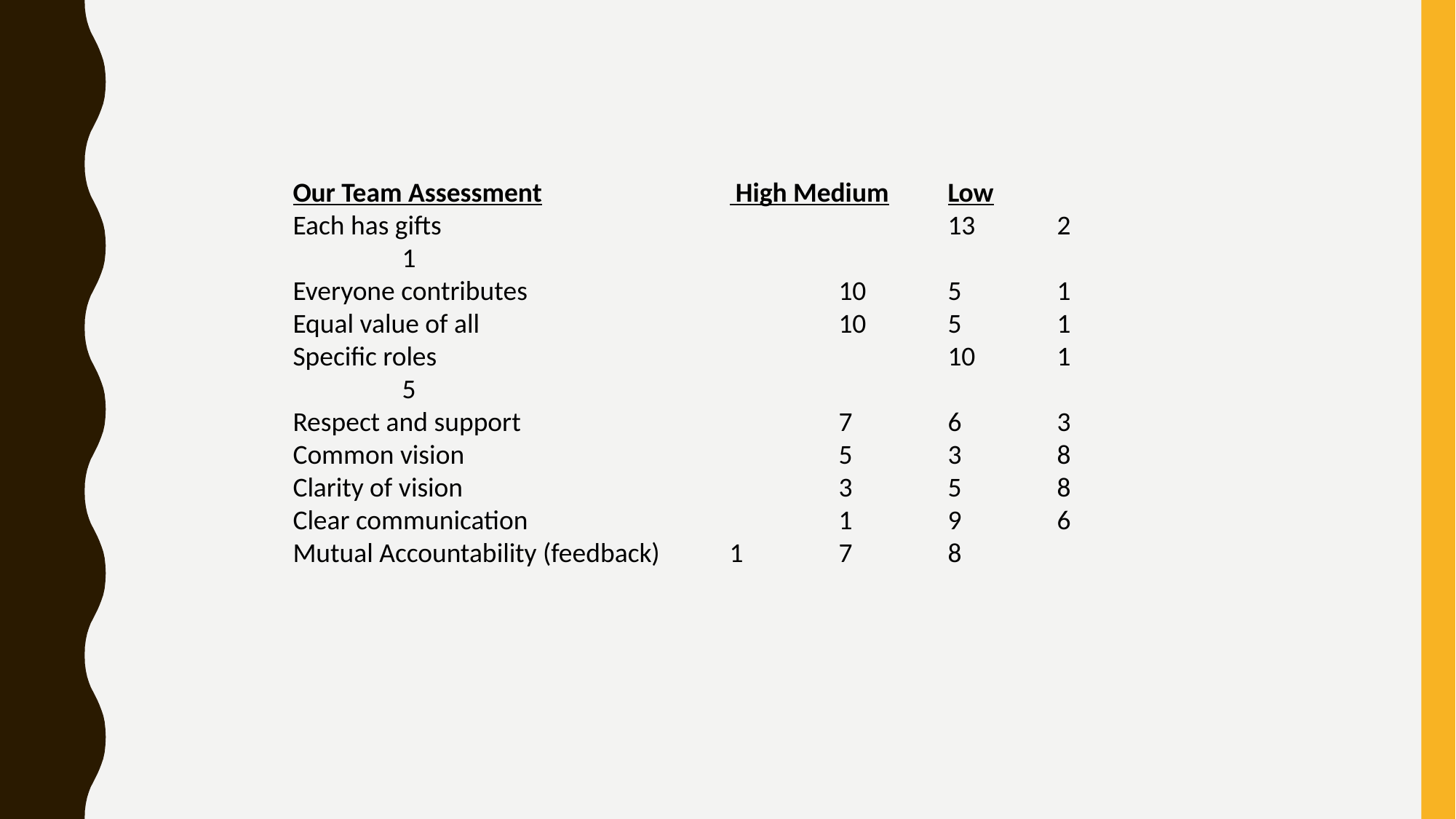

Our Team Assessment		 High Medium	Low
Each has gifts					13	2	1
Everyone contributes			10	5	1
Equal value of all				10	5	1
Specific roles					10	1	5
Respect and support			7	6	3
Common vision				5	3	8
Clarity of vision				3	5	8
Clear communication			1	9	6
Mutual Accountability (feedback)	1	7	8